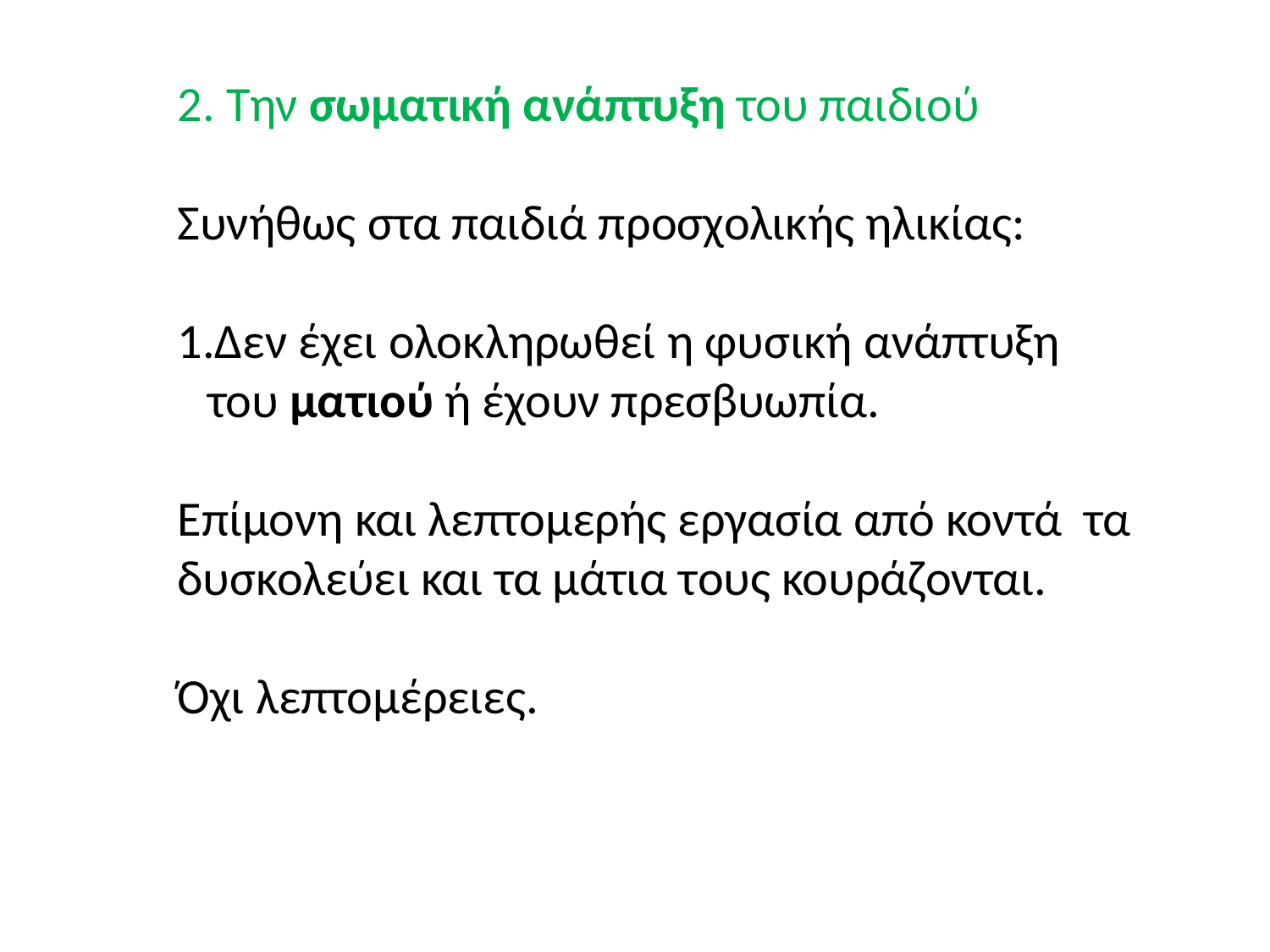

2. Την σωματική ανάπτυξη του παιδιού

Συνήθως στα παιδιά προσχολικής ηλικίας:

Δεν έχει ολοκληρωθεί η φυσική ανάπτυξη του ματιού ή έχουν πρεσβυωπία.

Επίμονη και λεπτομερής εργασία από κοντά  τα δυσκολεύει και τα μάτια τους κουράζονται.

Όχι λεπτομέρειες.